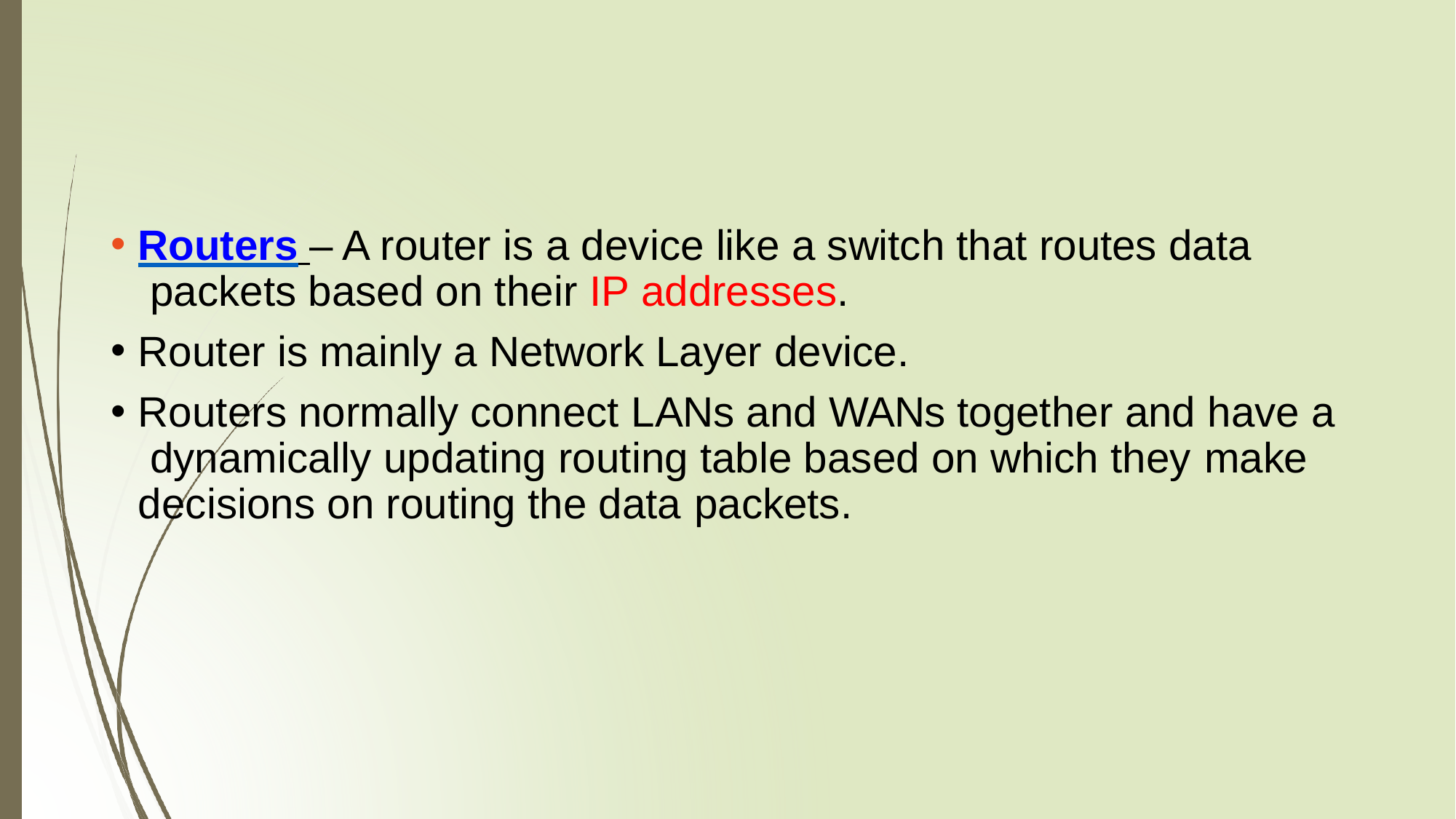

Routers – A router is a device like a switch that routes data  packets based on their IP addresses.
Router is mainly a Network Layer device.
Routers normally connect LANs and WANs together and have a  dynamically updating routing table based on which they make  decisions on routing the data packets.